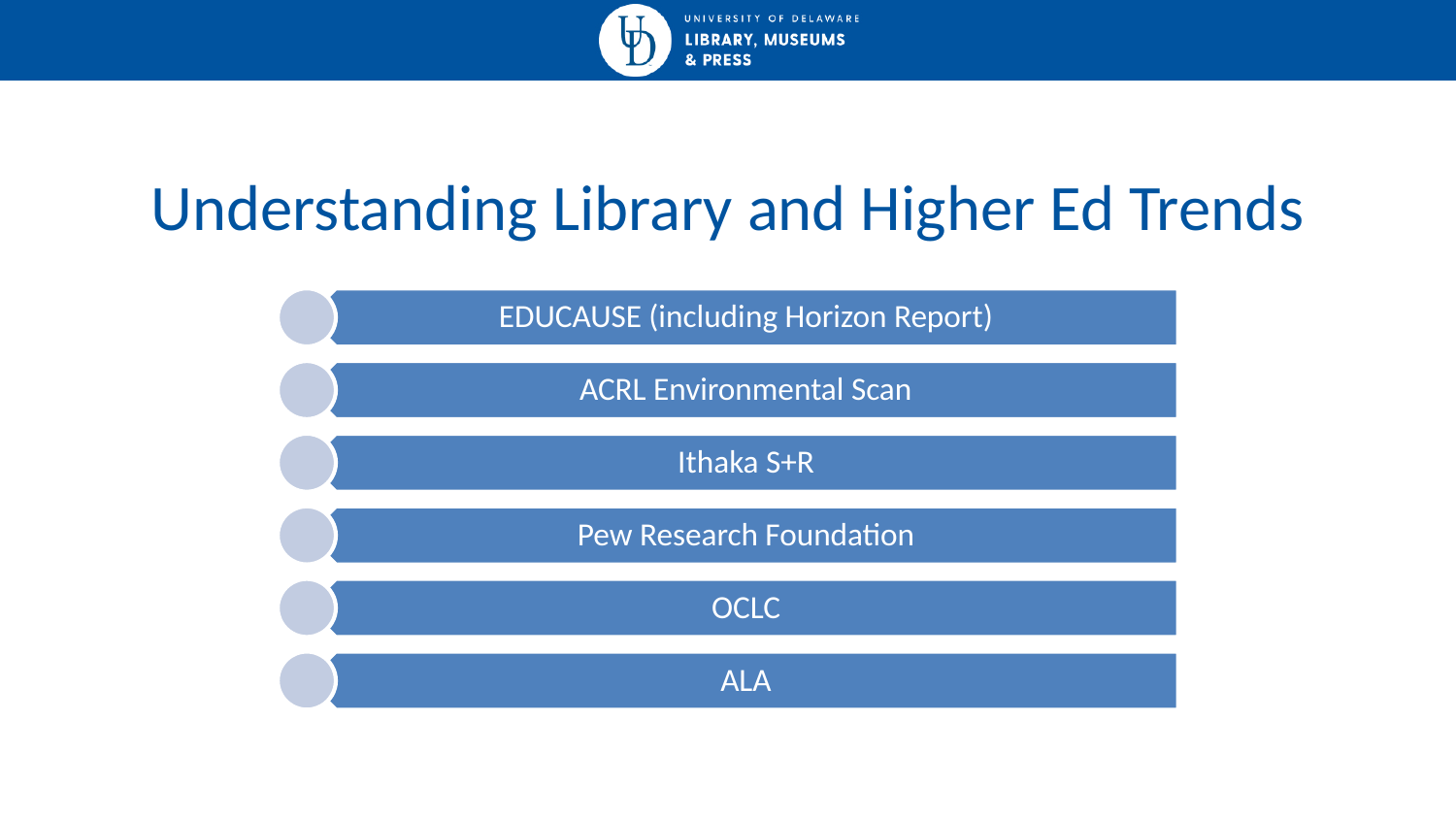

# Understanding Library and Higher Ed Trends
EDUCAUSE (including Horizon Report)
ACRL Environmental Scan
Ithaka S+R
Pew Research Foundation
OCLC
ALA